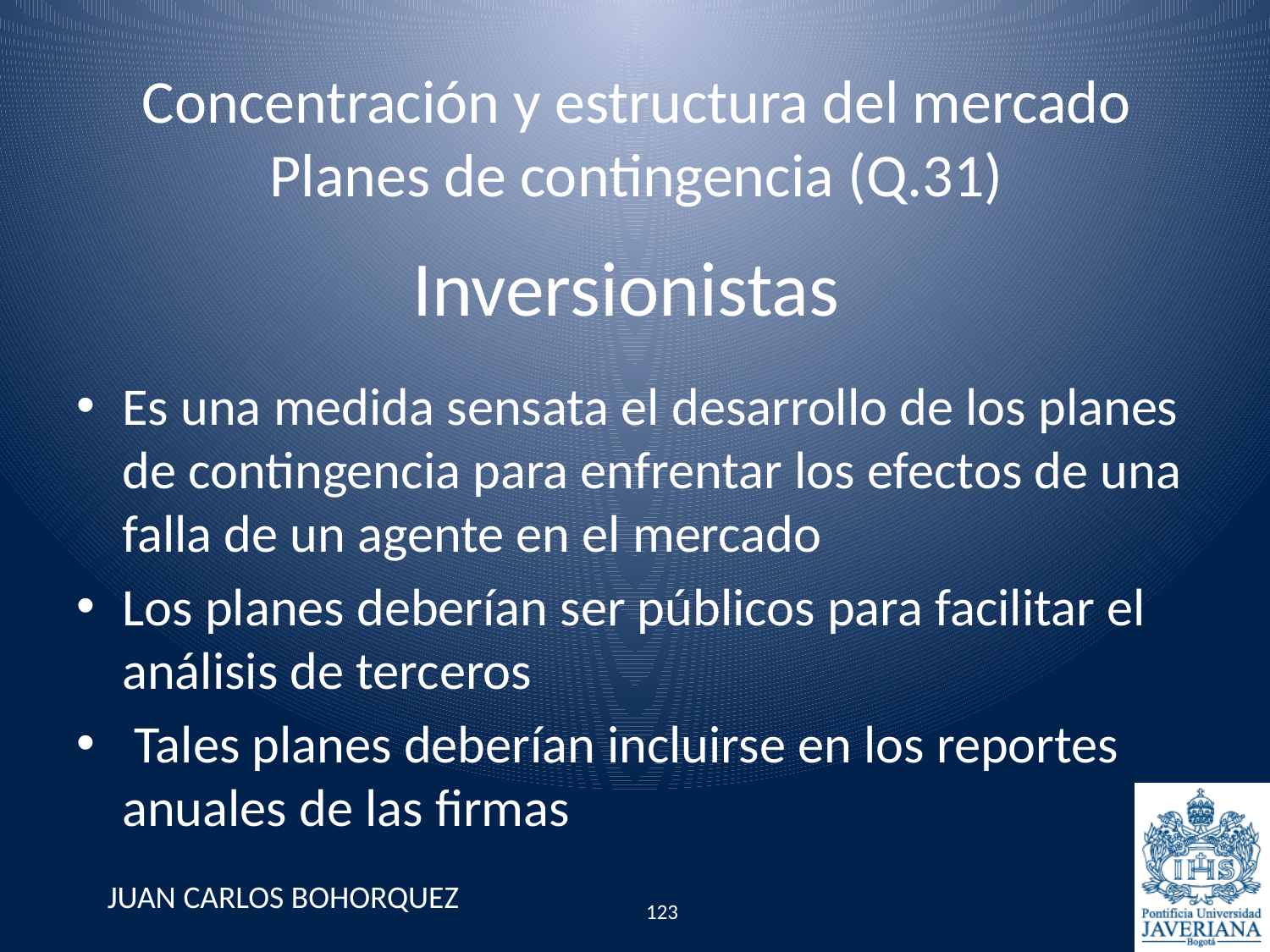

Concentración y estructura del mercado Planes de contingencia (Q.31)
# Inversionistas
Es una medida sensata el desarrollo de los planes de contingencia para enfrentar los efectos de una falla de un agente en el mercado
Los planes deberían ser públicos para facilitar el análisis de terceros
 Tales planes deberían incluirse en los reportes anuales de las firmas
JUAN CARLOS BOHORQUEZ
123